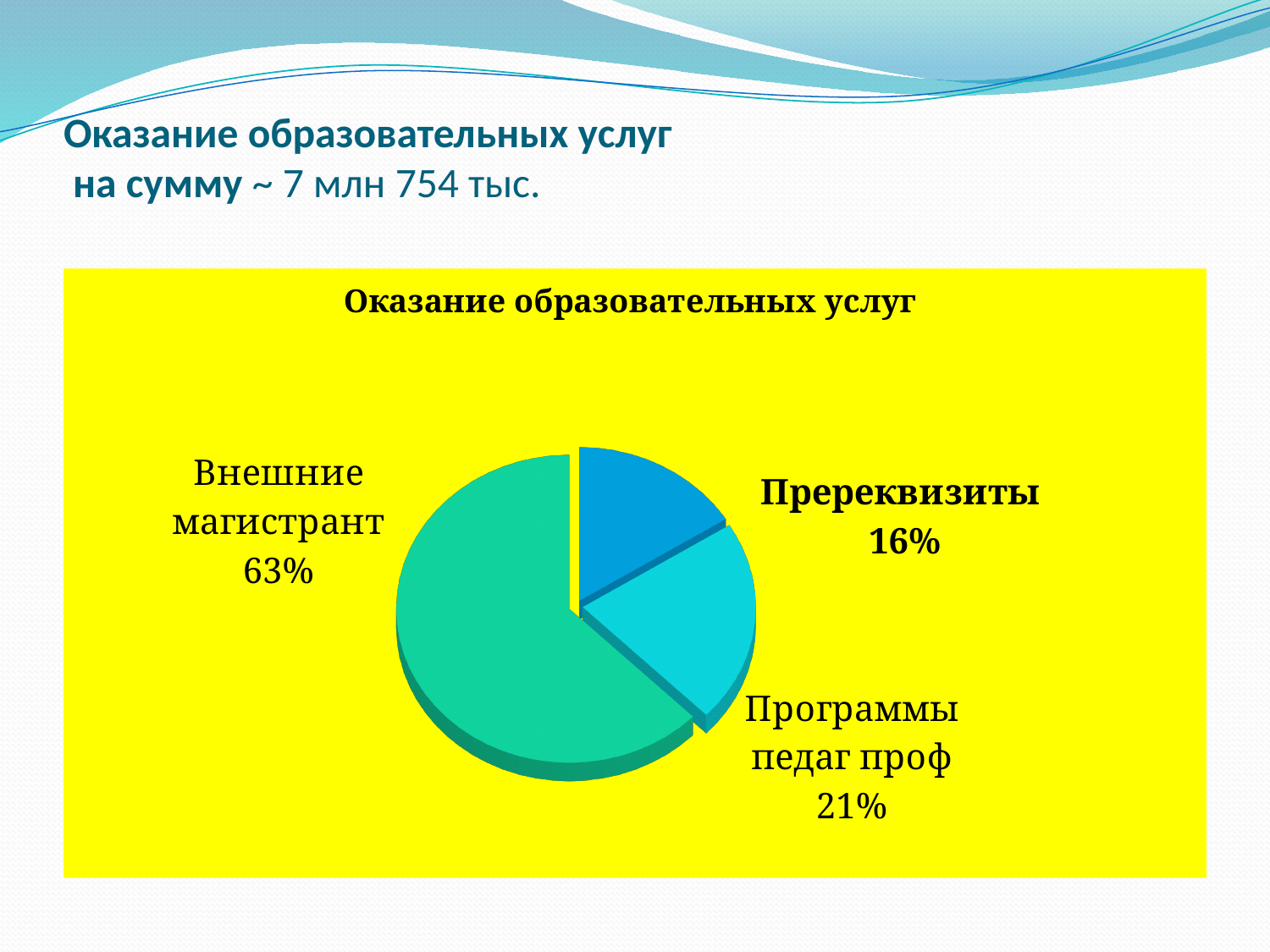

# Оказание образовательных услуг на сумму ~ 7 млн 754 тыс.

[unsupported chart]